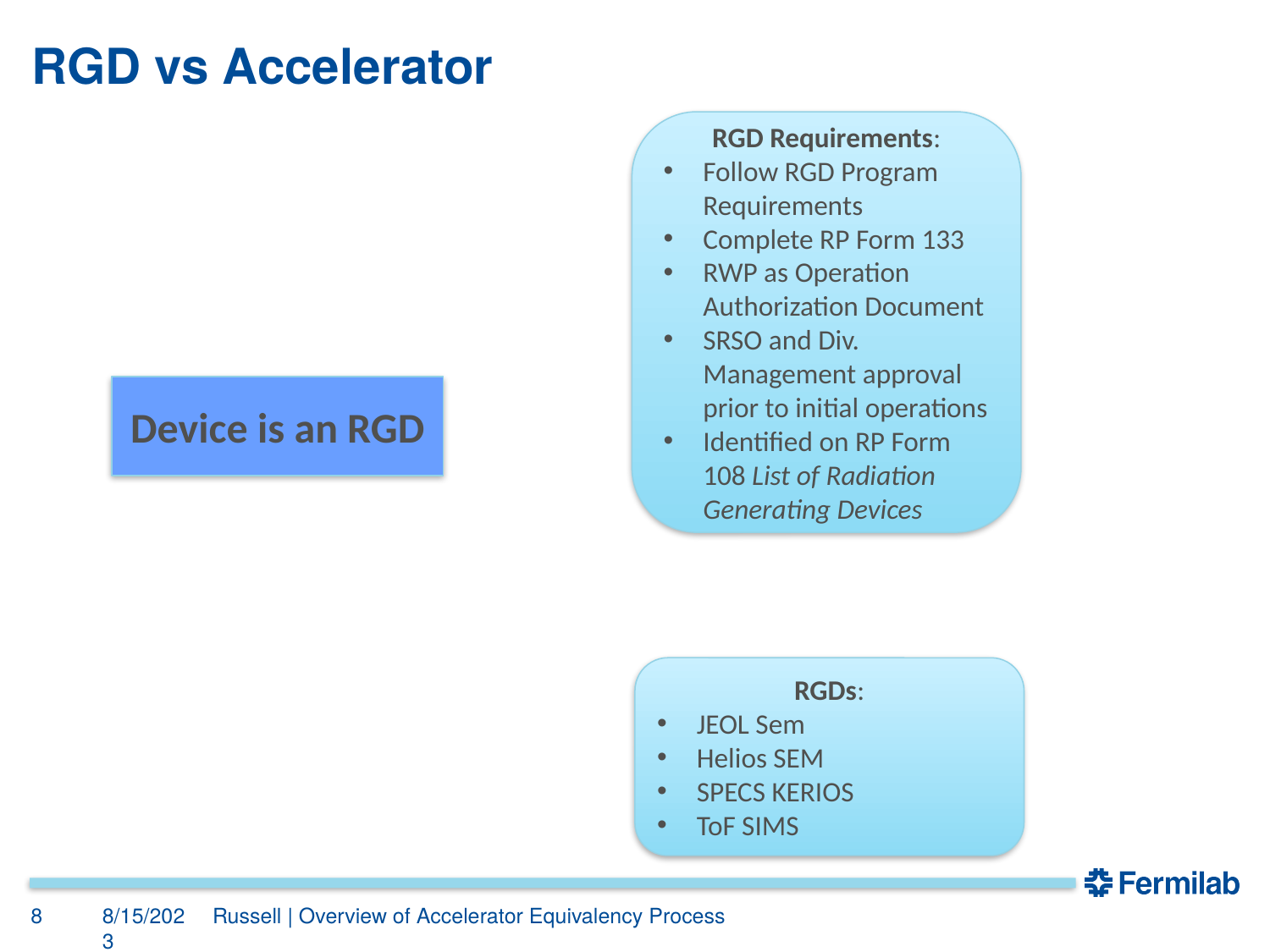

# RGD vs Accelerator
RGD Requirements:
Follow RGD Program Requirements
Complete RP Form 133
RWP as Operation Authorization Document
SRSO and Div. Management approval prior to initial operations
Identified on RP Form 108 List of Radiation Generating Devices
Device is an RGD
RGDs:
JEOL Sem
Helios SEM
SPECS KERIOS
ToF SIMS
8
8/15/2023
Russell | Overview of Accelerator Equivalency Process